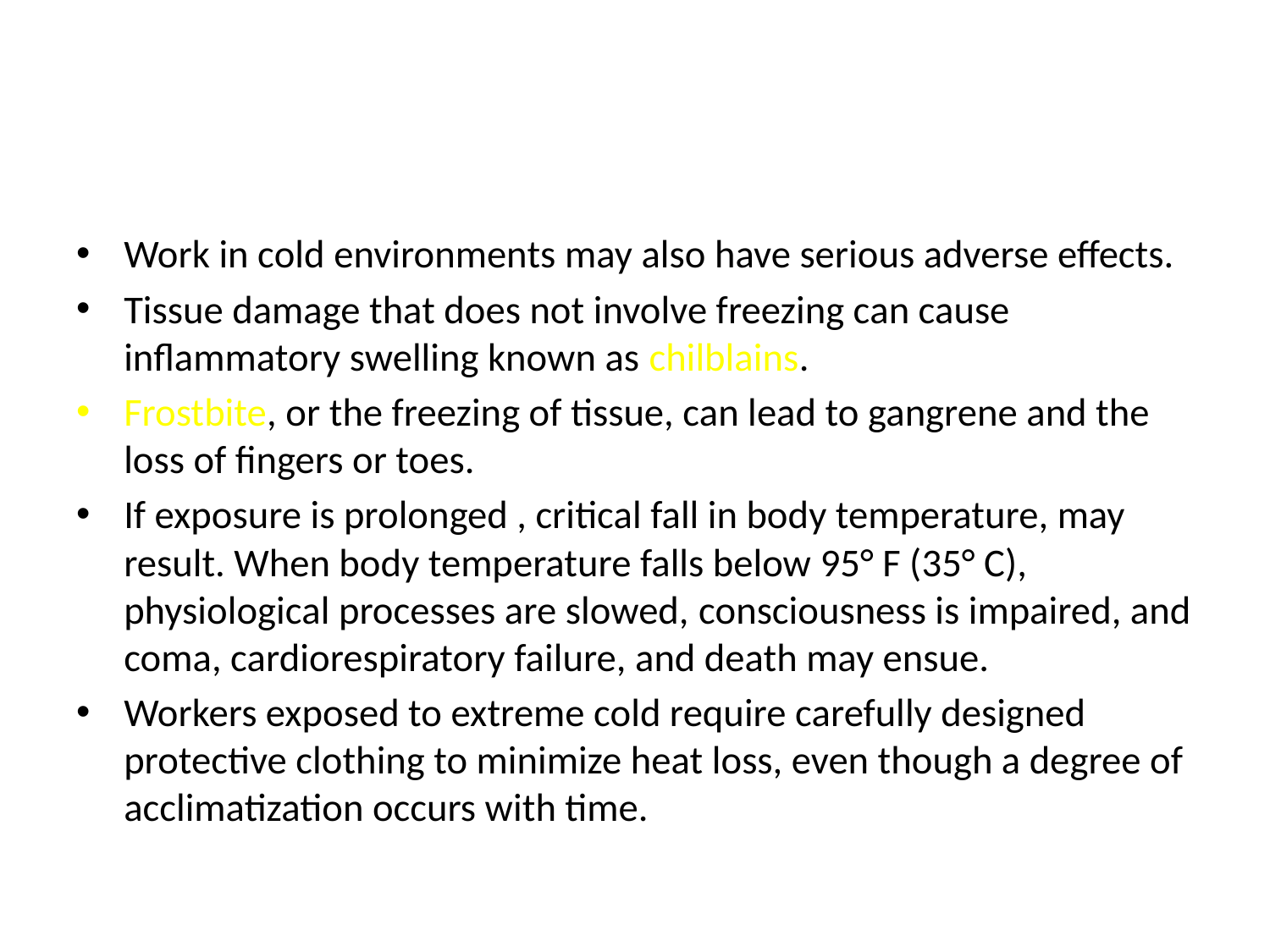

#
Work in cold environments may also have serious adverse effects.
Tissue damage that does not involve freezing can cause inflammatory swelling known as chilblains.
Frostbite, or the freezing of tissue, can lead to gangrene and the loss of fingers or toes.
If exposure is prolonged , critical fall in body temperature, may result. When body temperature falls below 95° F (35° C), physiological processes are slowed, consciousness is impaired, and coma, cardiorespiratory failure, and death may ensue.
Workers exposed to extreme cold require carefully designed protective clothing to minimize heat loss, even though a degree of acclimatization occurs with time.